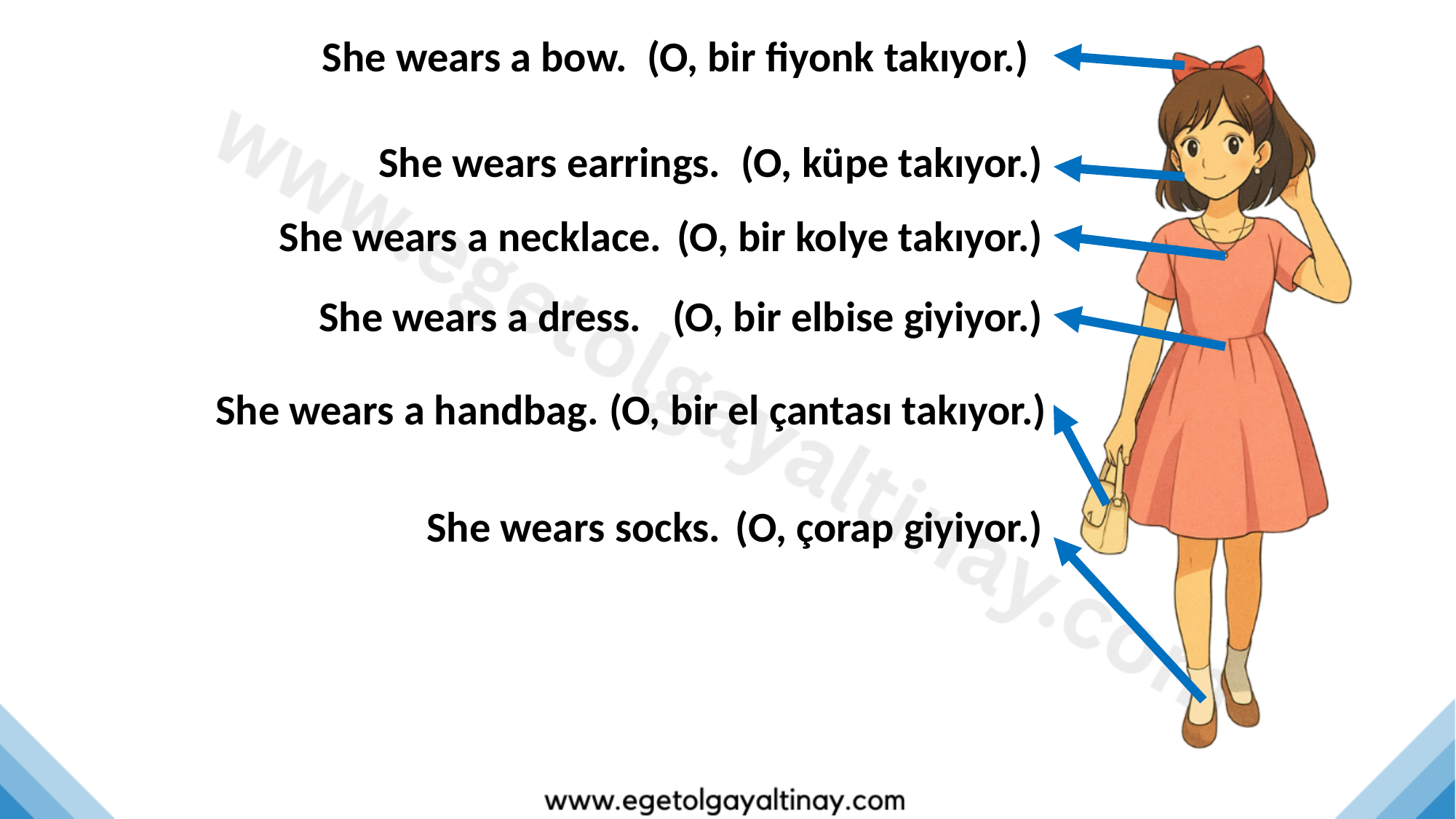

She wears a bow.
(O, bir fiyonk takıyor.)
She wears earrings.
(O, küpe takıyor.)
She wears a necklace.
(O, bir kolye takıyor.)
She wears a dress.
(O, bir elbise giyiyor.)
She wears a handbag.
(O, bir el çantası takıyor.)
She wears socks.
(O, çorap giyiyor.)